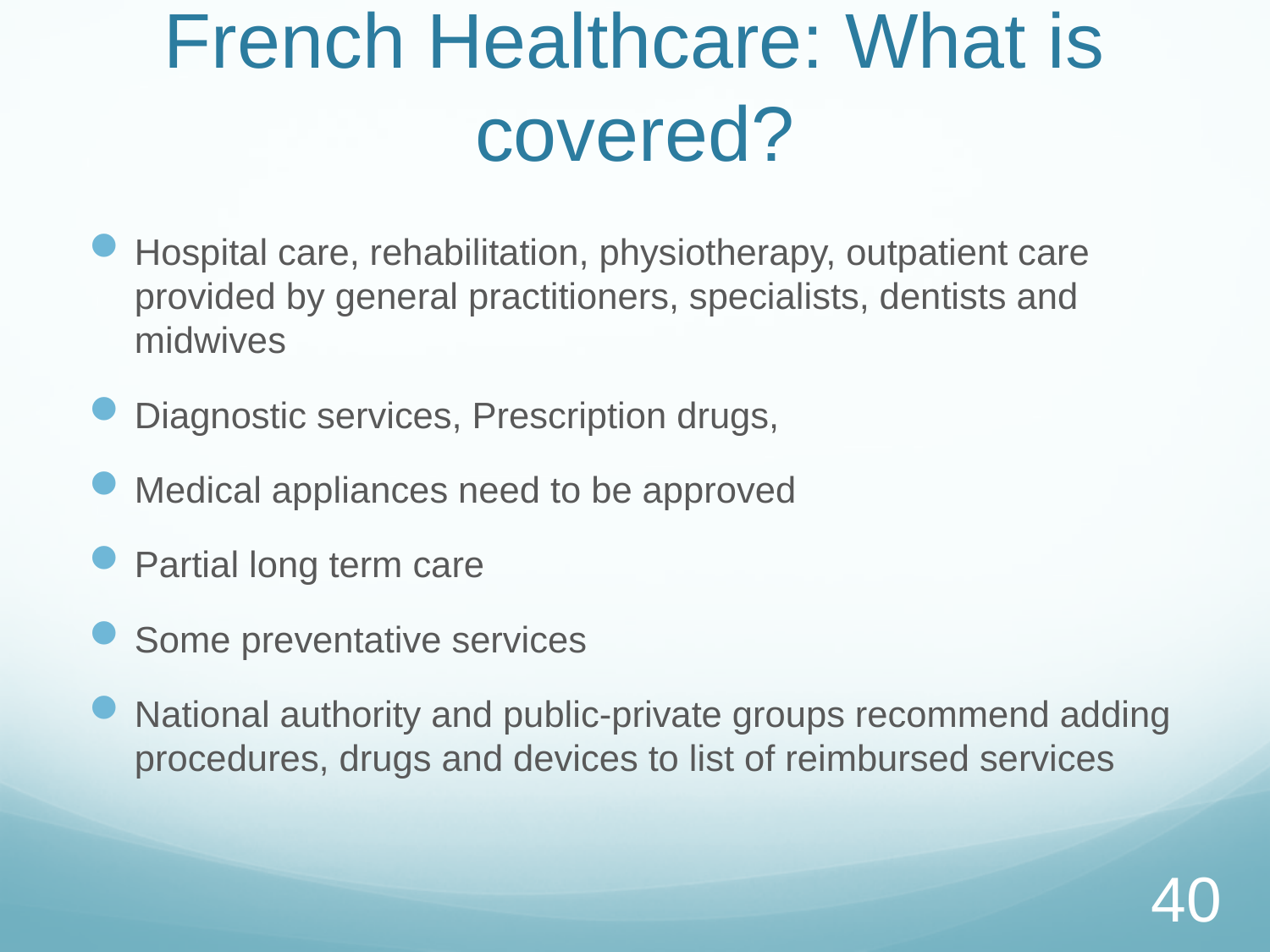

# French Healthcare: What is covered?
Hospital care, rehabilitation, physiotherapy, outpatient care provided by general practitioners, specialists, dentists and midwives
Diagnostic services, Prescription drugs,
Medical appliances need to be approved
Partial long term care
Some preventative services
National authority and public-private groups recommend adding procedures, drugs and devices to list of reimbursed services

40